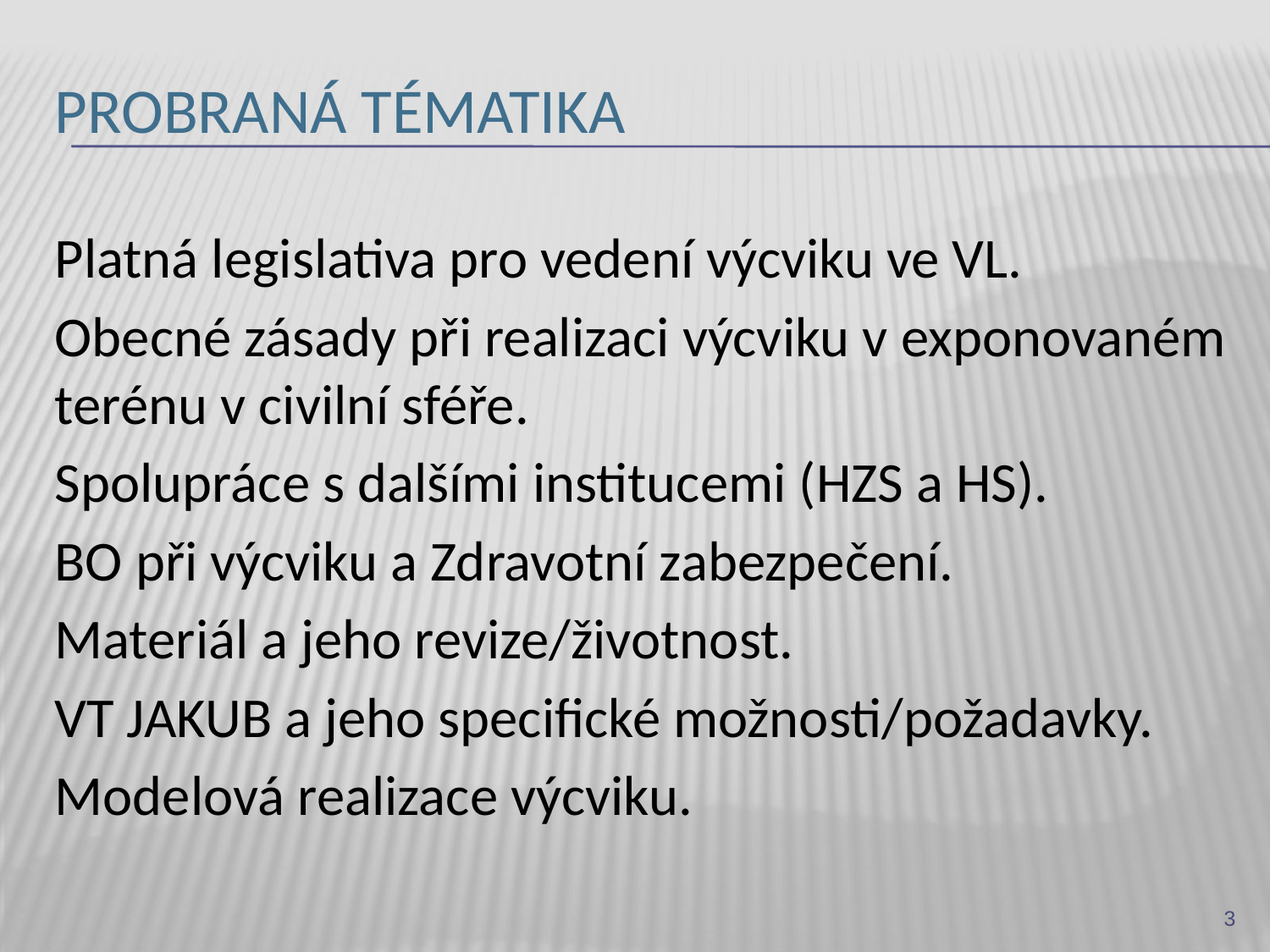

# Probraná tématika
Platná legislativa pro vedení výcviku ve VL.
Obecné zásady při realizaci výcviku v exponovaném terénu v civilní sféře.
Spolupráce s dalšími institucemi (HZS a HS).
BO při výcviku a Zdravotní zabezpečení.
Materiál a jeho revize/životnost.
VT JAKUB a jeho specifické možnosti/požadavky.
Modelová realizace výcviku.
3